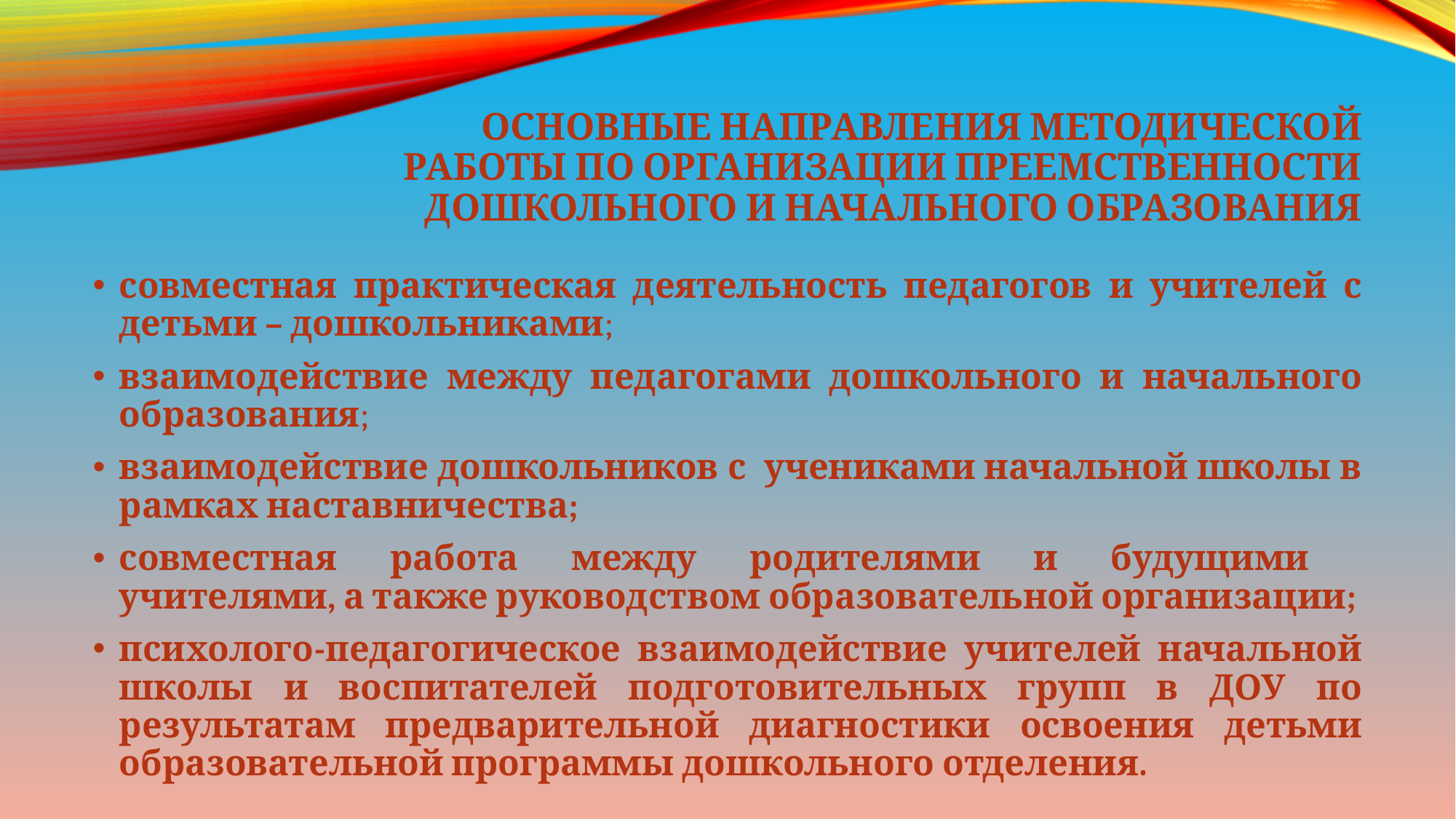

# Основные направления методической работы по организации преемственности дошкольного и начального образования
совместная практическая деятельность педагогов и учителей с детьми – дошкольниками;
взаимодействие между педагогами дошкольного и начального образования;
взаимодействие дошкольников с  учениками начальной школы в рамках наставничества;
совместная работа между родителями и будущими
учителями, а также руководством образовательной организации;
психолого-педагогическое взаимодействие учителей начальной школы и воспитателей подготовительных групп в ДОУ по результатам предварительной диагностики освоения детьми образовательной программы дошкольного отделения.